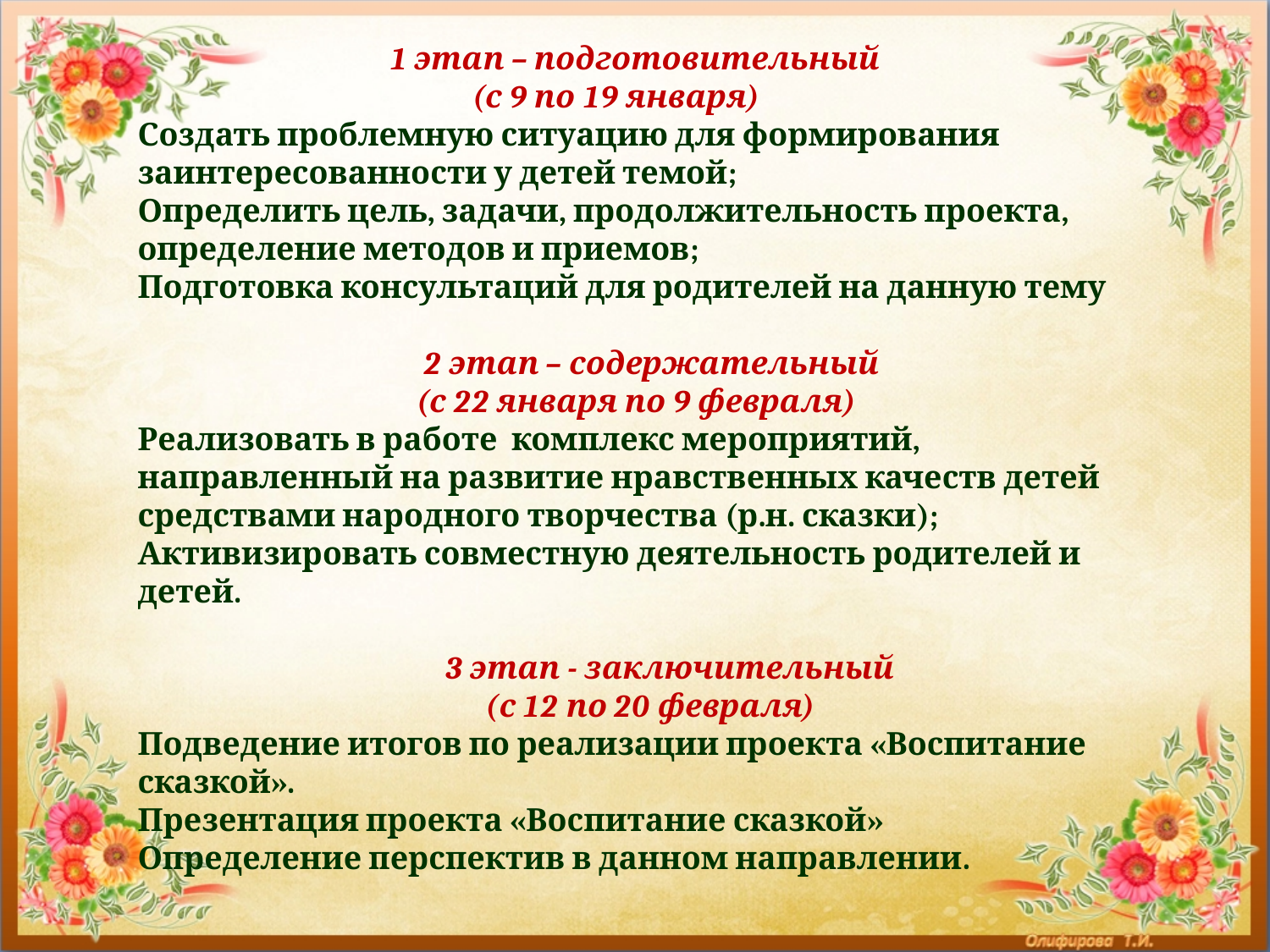

1 этап – подготовительный
                                                (с 9 по 19 января)
Создать проблемную ситуацию для формирования заинтересованности у детей темой;
Определить цель, задачи, продолжительность проекта, определение методов и приемов;
Подготовка консультаций для родителей на данную тему
                                         2 этап – содержательный
                                        (с 22 января по 9 февраля)
Реализовать в работе  комплекс мероприятий, направленный на развитие нравственных качеств детей средствами народного творчества (р.н. сказки);
Активизировать совместную деятельность родителей и детей.
                                            3 этап - заключительный
                                                  (с 12 по 20 февраля)
Подведение итогов по реализации проекта «Воспитание сказкой».
Презентация проекта «Воспитание сказкой»
Определение перспектив в данном направлении.